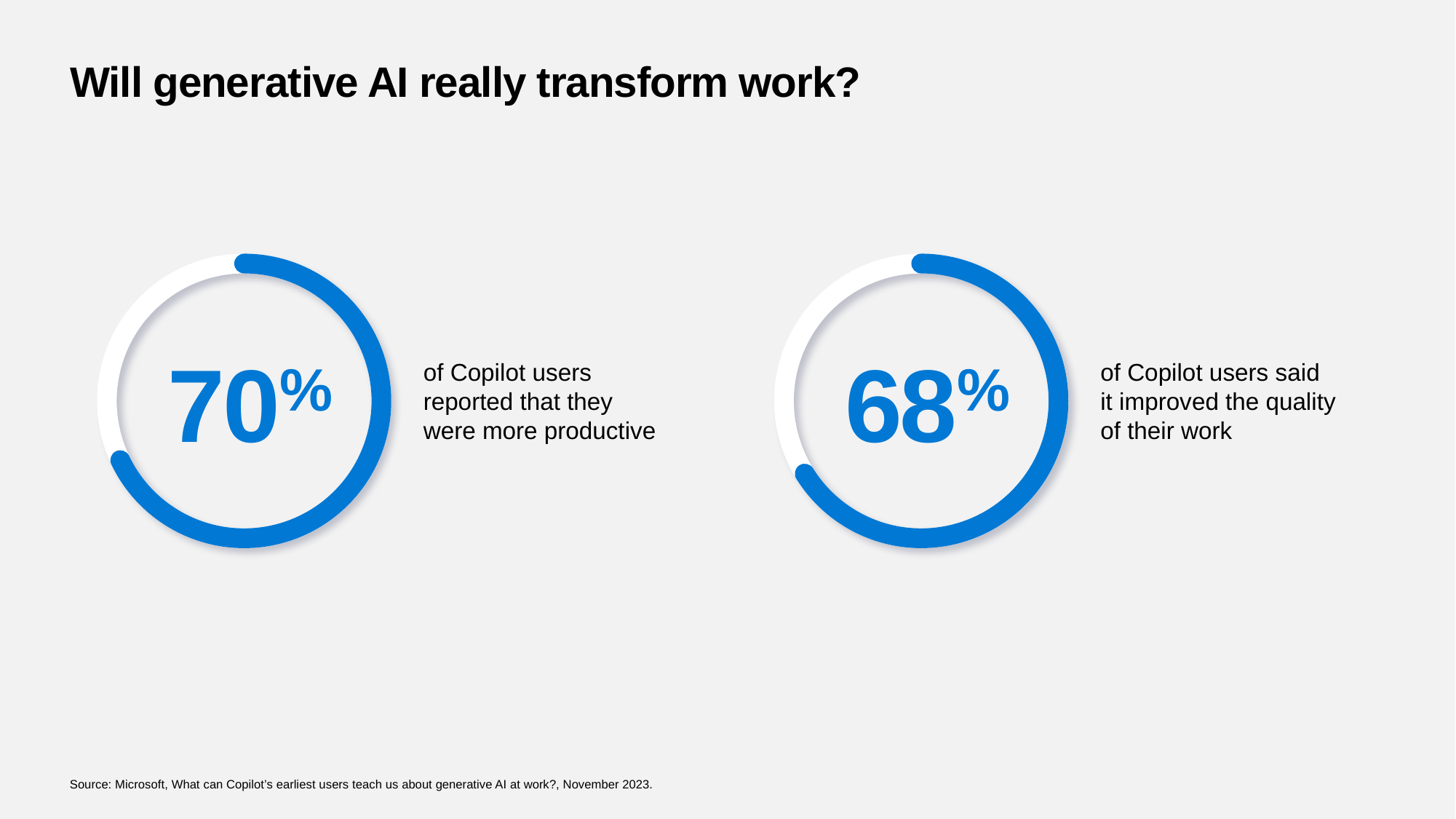

# Will generative AI really transform work?

70%
68%
of Copilot users
reported that they
were more productive
of Copilot users said
it improved the quality
of their work
Source: Microsoft, What can Copilot’s earliest users teach us about generative AI at work?, November 2023.